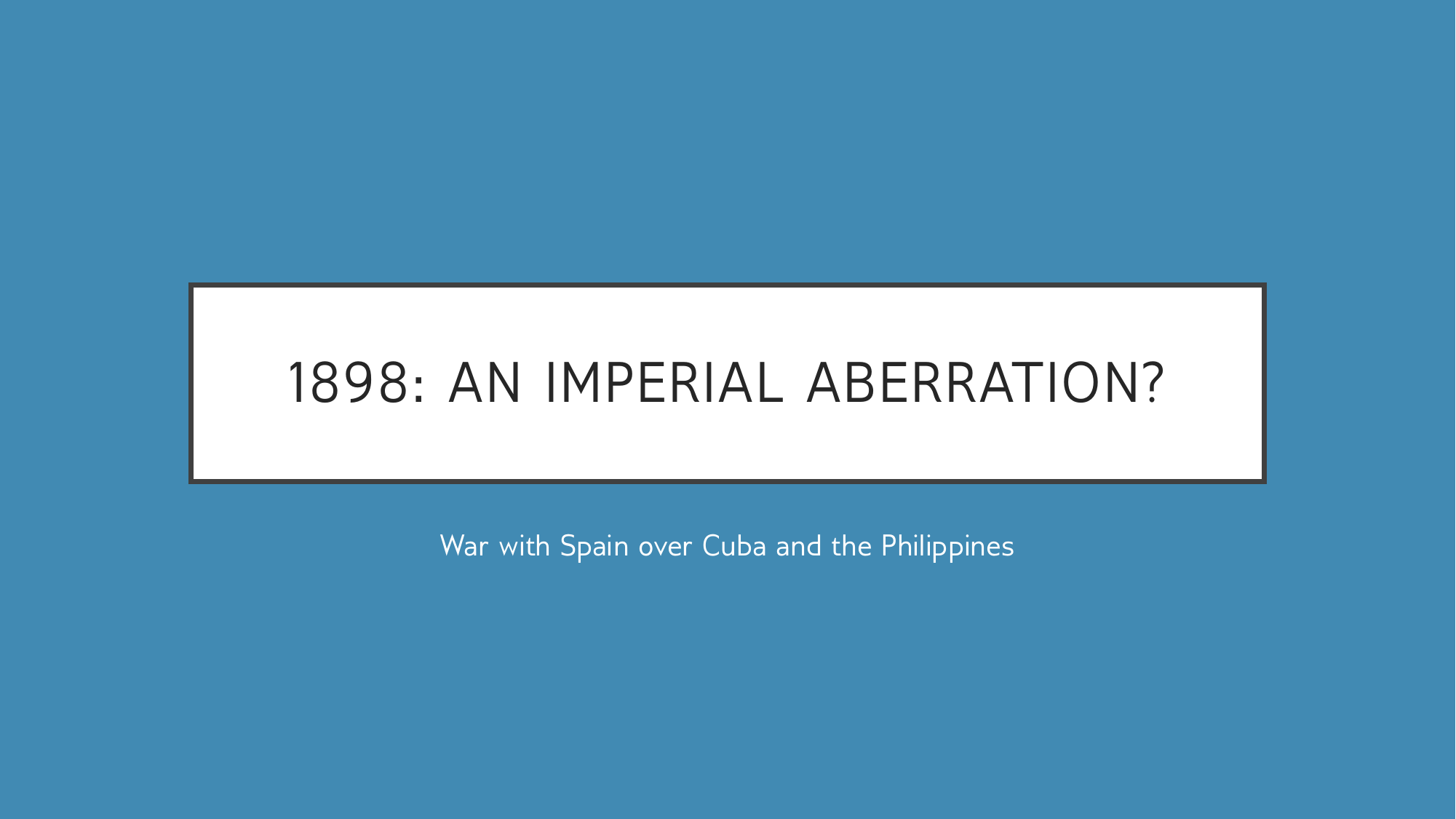

# 1898: An imperial aberration?
War with Spain over Cuba and the Philippines